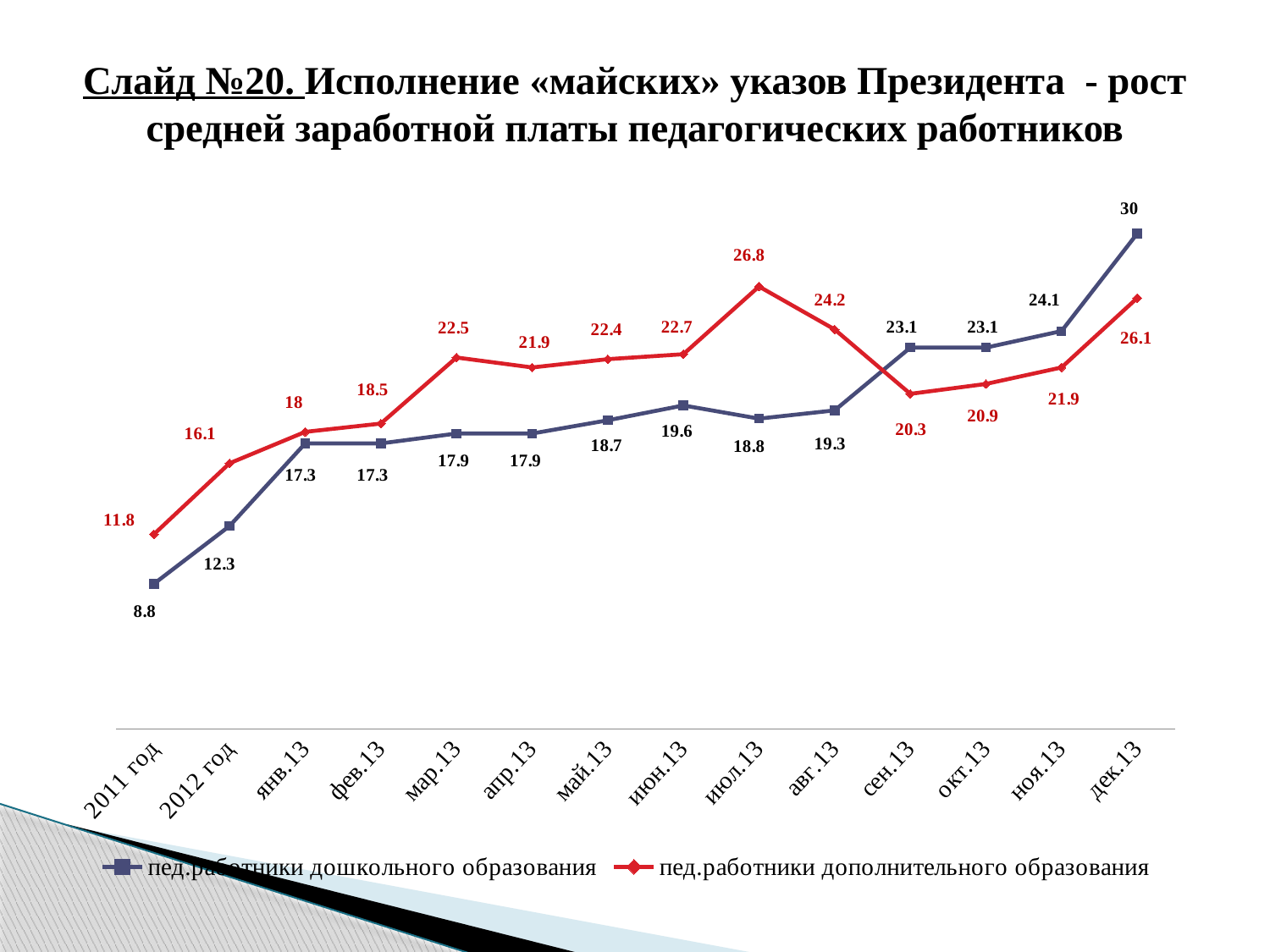

# Слайд №20. Исполнение «майских» указов Президента  - рост средней заработной платы педагогических работников

### Chart

| Category | пед.работники дошкольного образования | пед.работники дополнительного образования |
|---|---|---|
| 2011 год | 8.8 | 11.8 |
| 2012 год | 12.3 | 16.1 |
| янв.13 | 17.3 | 18.0 |
| фев.13 | 17.3 | 18.5 |
| мар.13 | 17.9 | 22.5 |
| апр.13 | 17.9 | 21.9 |
| май.13 | 18.7 | 22.4 |
| июн.13 | 19.6 | 22.7 |
| июл.13 | 18.8 | 26.8 |
| авг.13 | 19.3 | 24.2 |
| сен.13 | 23.1 | 20.3 |
| окт.13 | 23.1 | 20.9 |
| ноя.13 | 24.1 | 21.9 |
| дек.13 | 30.0 | 26.1 |